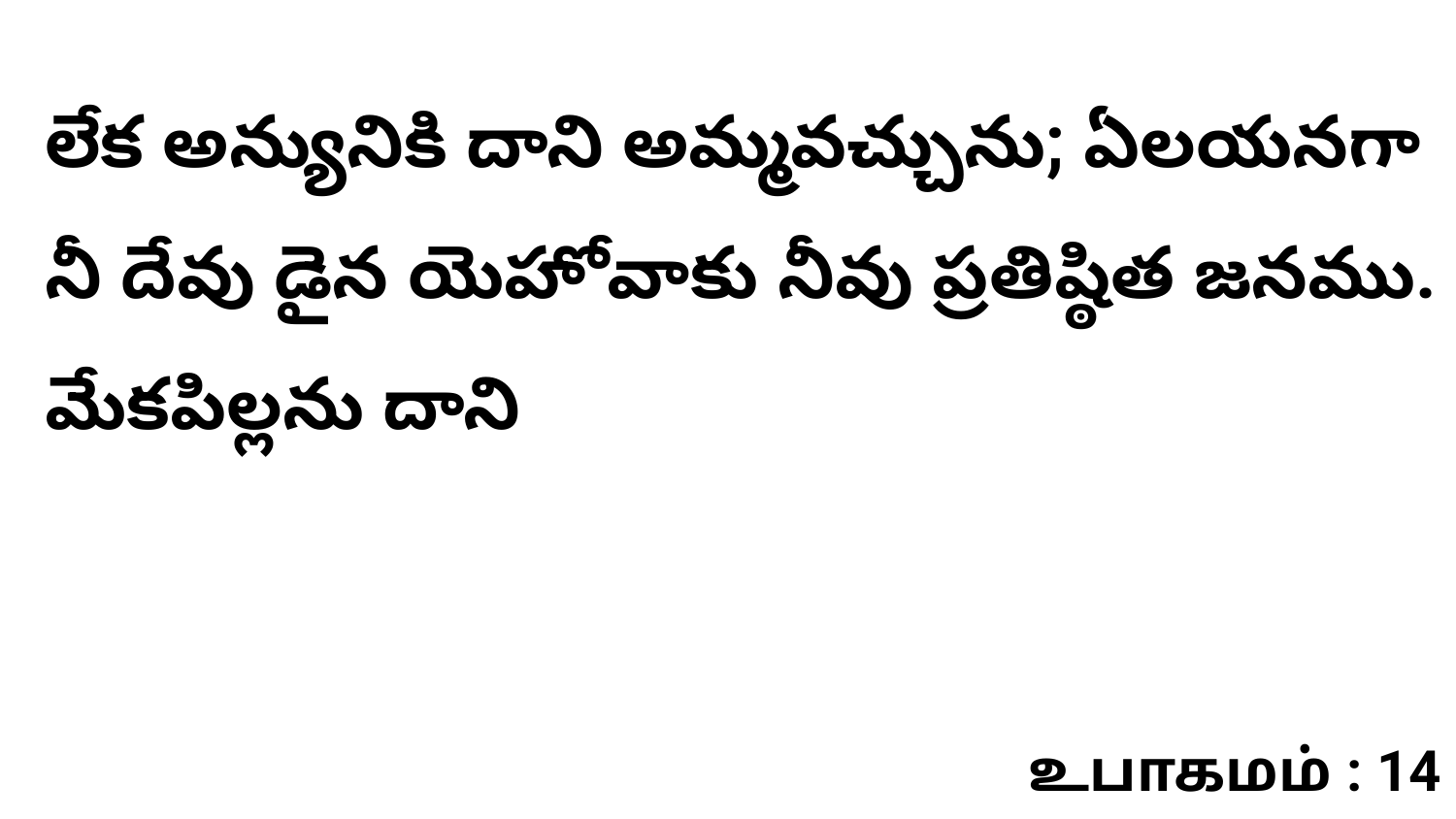

లేక అన్యునికి దాని అమ్మవచ్చును; ఏలయనగా నీ దేవు డైన యెహోవాకు నీవు ప్రతిష్ఠిత జనము. మేకపిల్లను దాని
உபாகமம் : 14